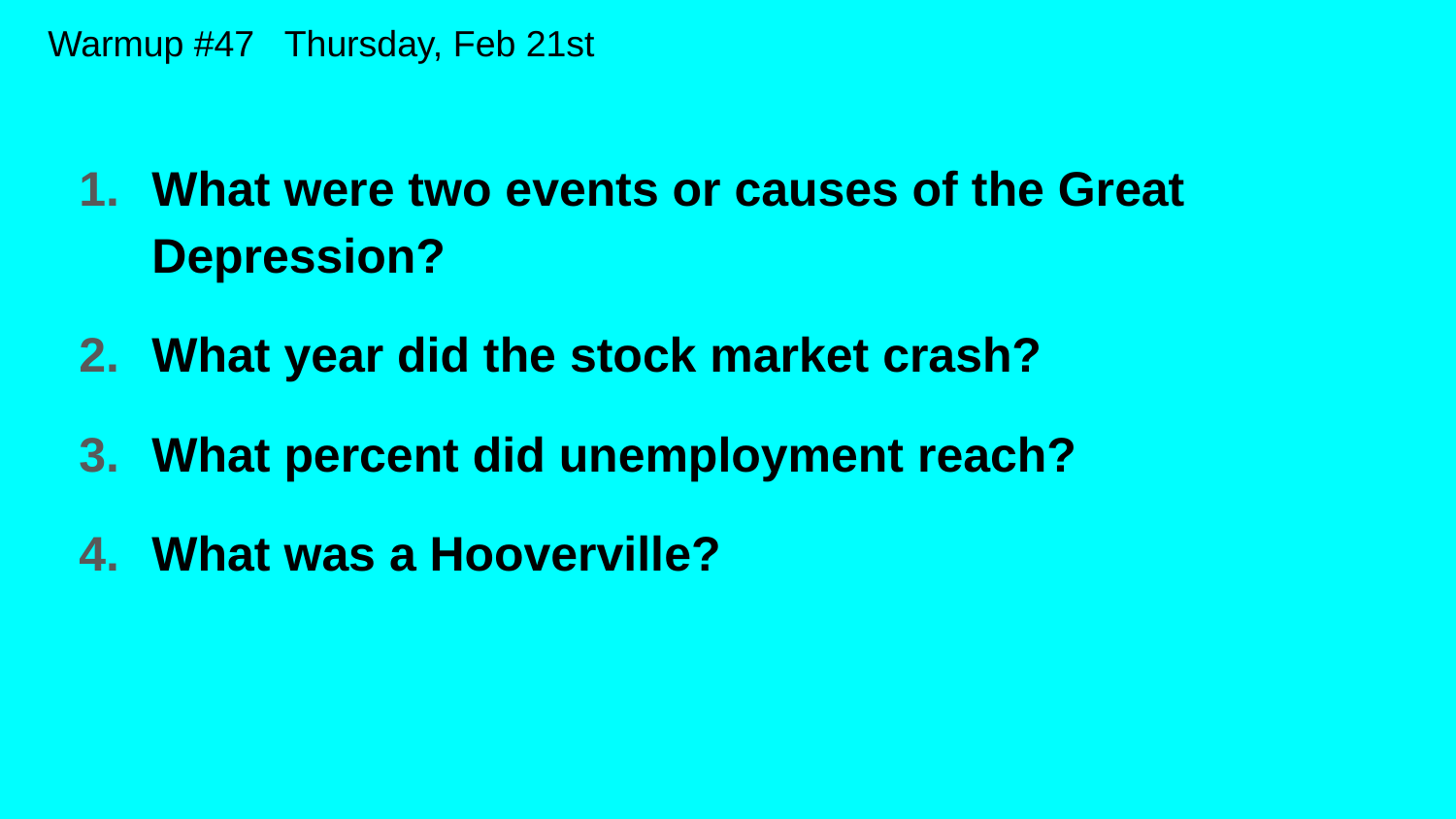

# Warmup #47   Thursday, Feb 21st
What were two events or causes of the Great Depression?
What year did the stock market crash?
What percent did unemployment reach?
What was a Hooverville?